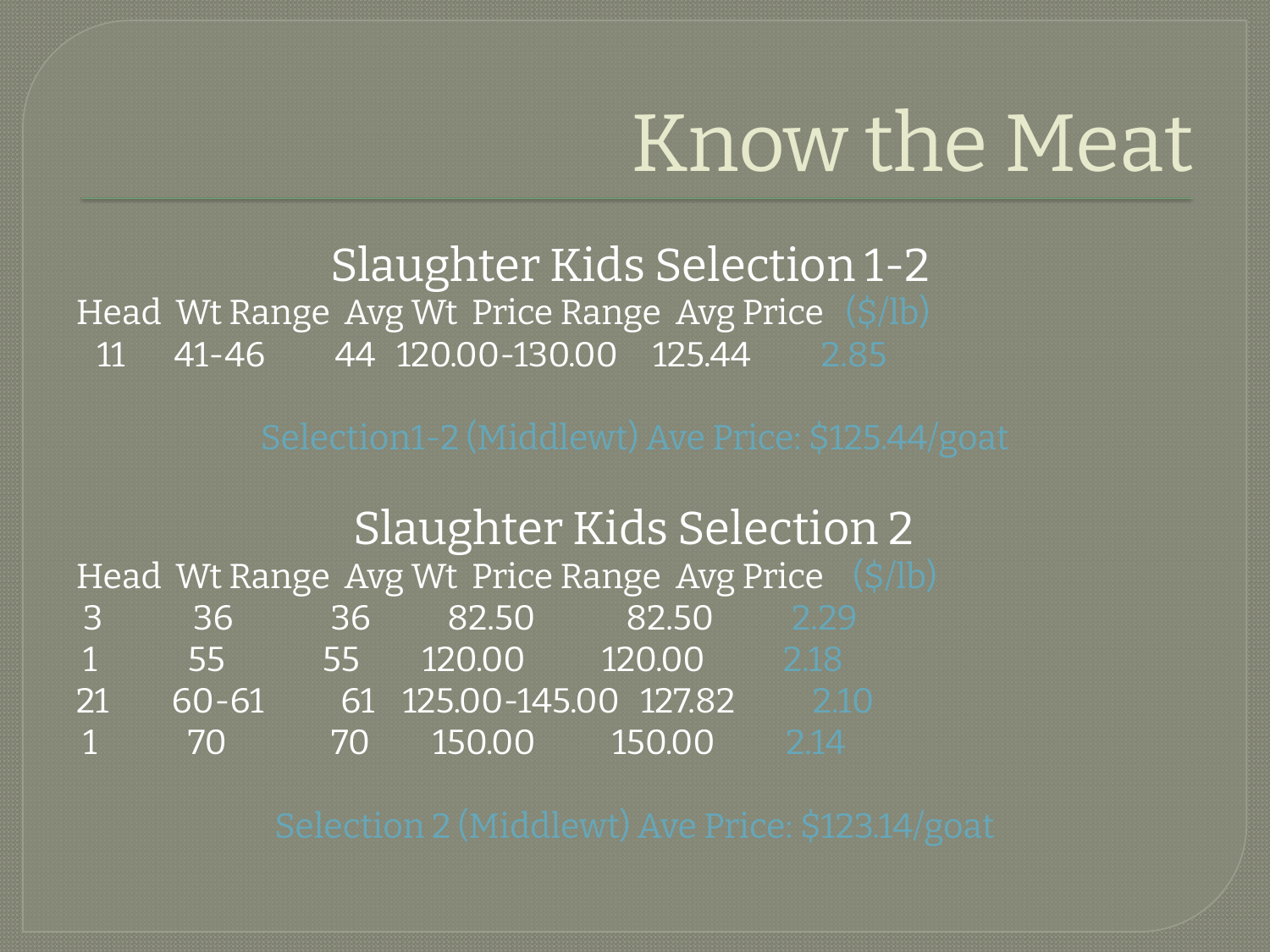

# Know the Meat
Slaughter Kids Selection 1-2
Head  Wt Range  Avg Wt  Price Range  Avg Price   ($/lb)
   11       41-46          44   120.00-130.00     125.44          2.85

Selection1-2 (Middlewt) Ave Price: $125.44/goat

 Slaughter Kids Selection 2
Head  Wt Range  Avg Wt  Price Range  Avg Price    ($/lb)
 3             36              36           82.50             82.50           2.29
 1             55              55         120.00           120.00           2.18
21         60-61           61    125.00-145.00   127.82           2.10
 1             70               70         150.00           150.00          2.14

Selection 2 (Middlewt) Ave Price: $123.14/goat